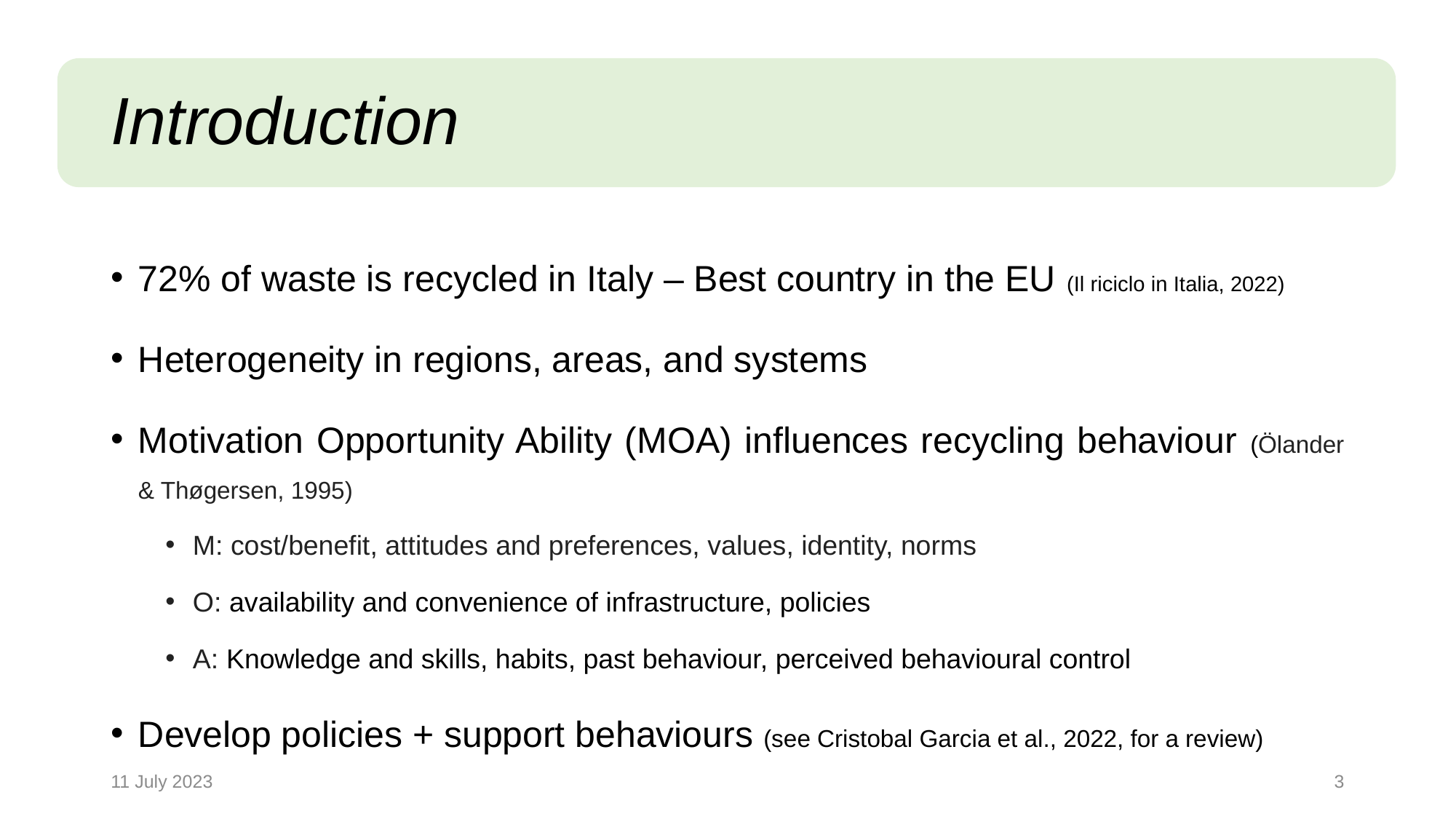

# Introduction

72% of waste is recycled in Italy – Best country in the EU (Il riciclo in Italia, 2022)
Heterogeneity in regions, areas, and systems
Motivation Opportunity Ability (MOA) influences recycling behaviour (Ölander & Thøgersen, 1995)
M: cost/benefit, attitudes and preferences, values, identity, norms
O: availability and convenience of infrastructure, policies
A: Knowledge and skills, habits, past behaviour, perceived behavioural control
Develop policies + support behaviours (see Cristobal Garcia et al., 2022, for a review)
11 July 2023
3